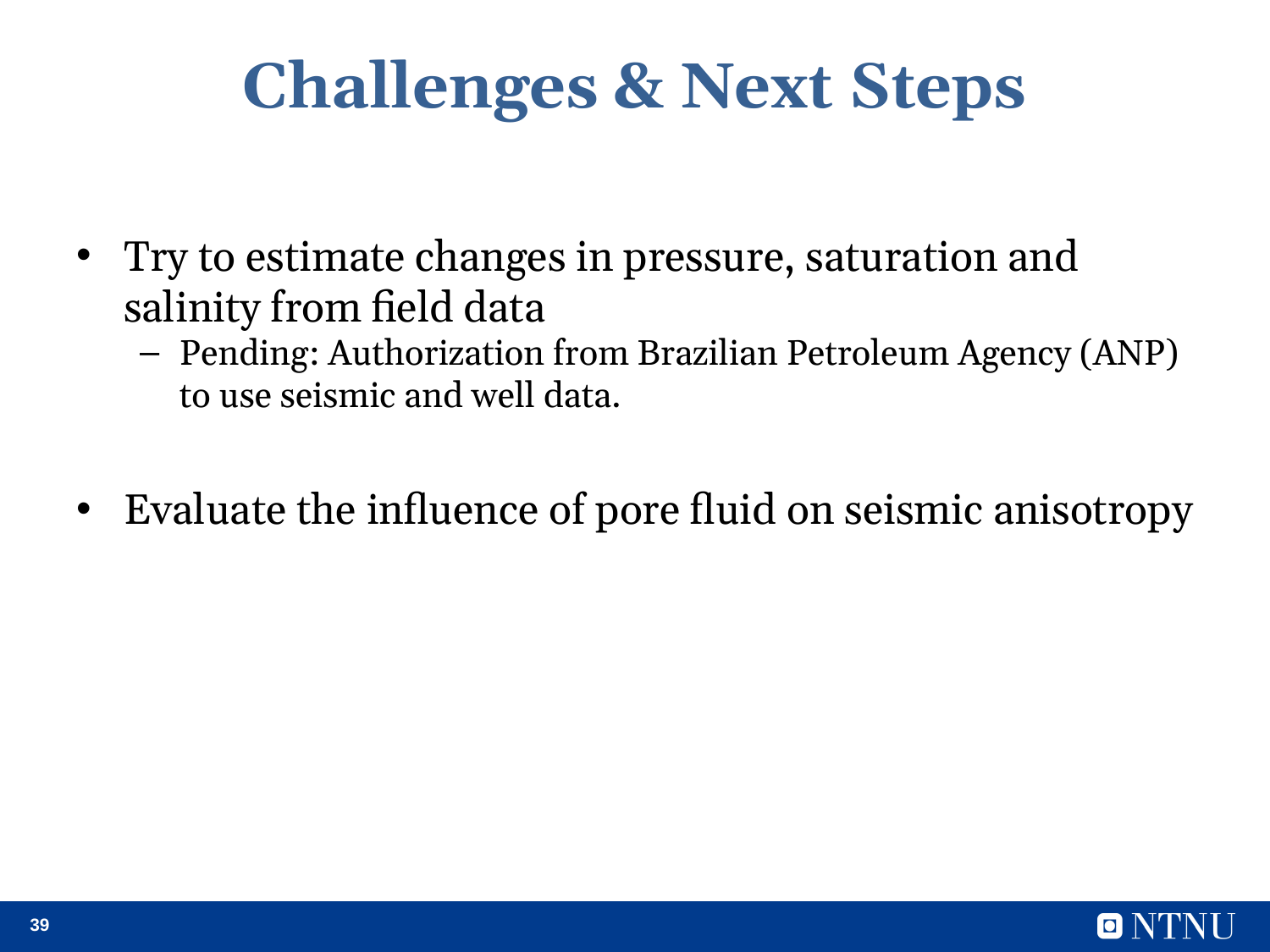

Challenges & Next Steps
Try to estimate changes in pressure, saturation and salinity from field data
Pending: Authorization from Brazilian Petroleum Agency (ANP) to use seismic and well data.

Evaluate the influence of pore fluid on seismic anisotropy

00/00/2012